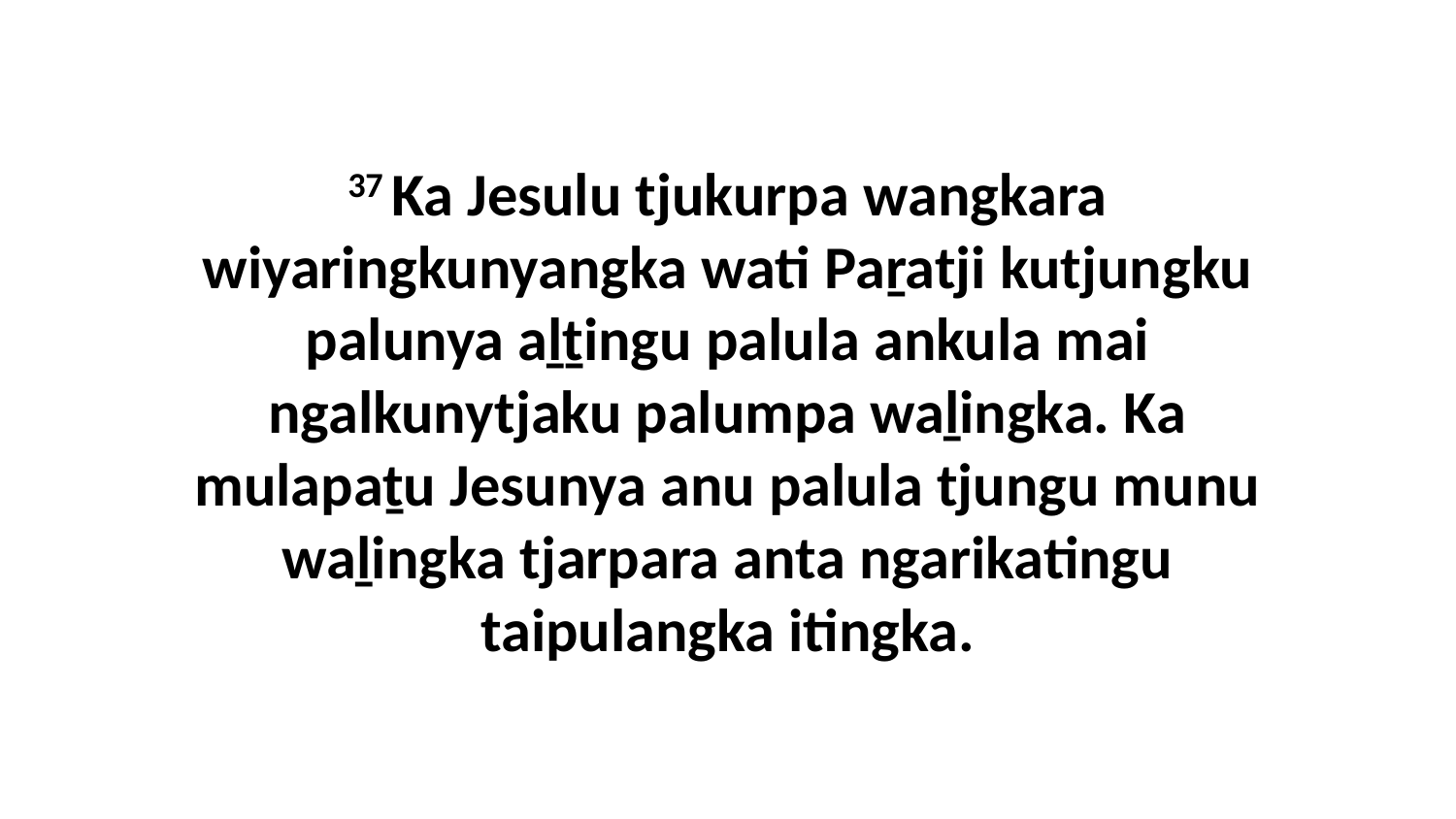

37 Ka Jesulu tjukurpa wangkara wiyaringkunyangka wati Paṟatji kutjungku palunya aḻṯingu palula ankula mai ngalkunytjaku palumpa waḻingka. Ka mulapaṯu Jesunya anu palula tjungu munu waḻingka tjarpara anta ngarikatingu taipulangka itingka.